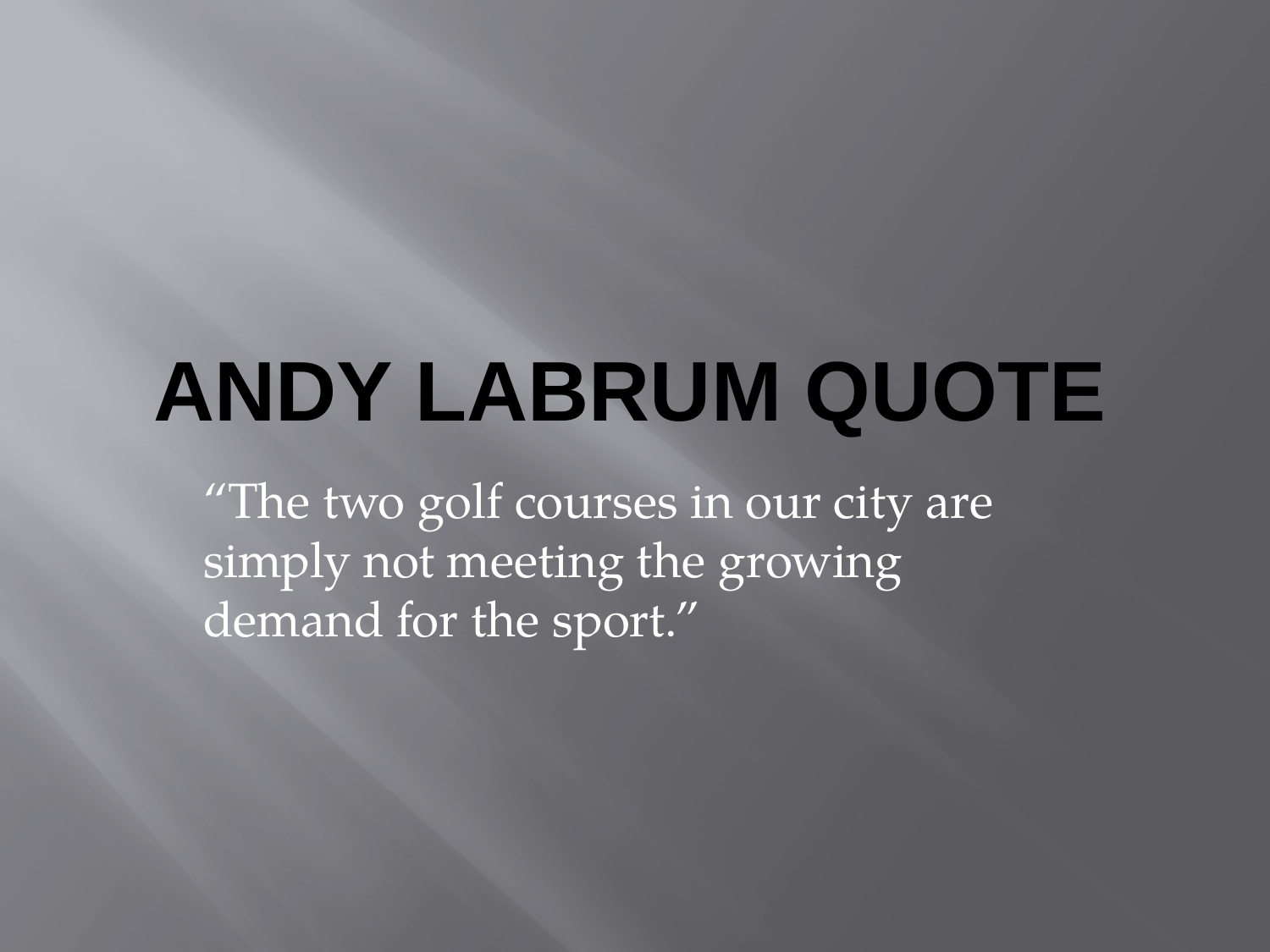

# Andy Labrum quote
“The two golf courses in our city are simply not meeting the growing demand for the sport.”